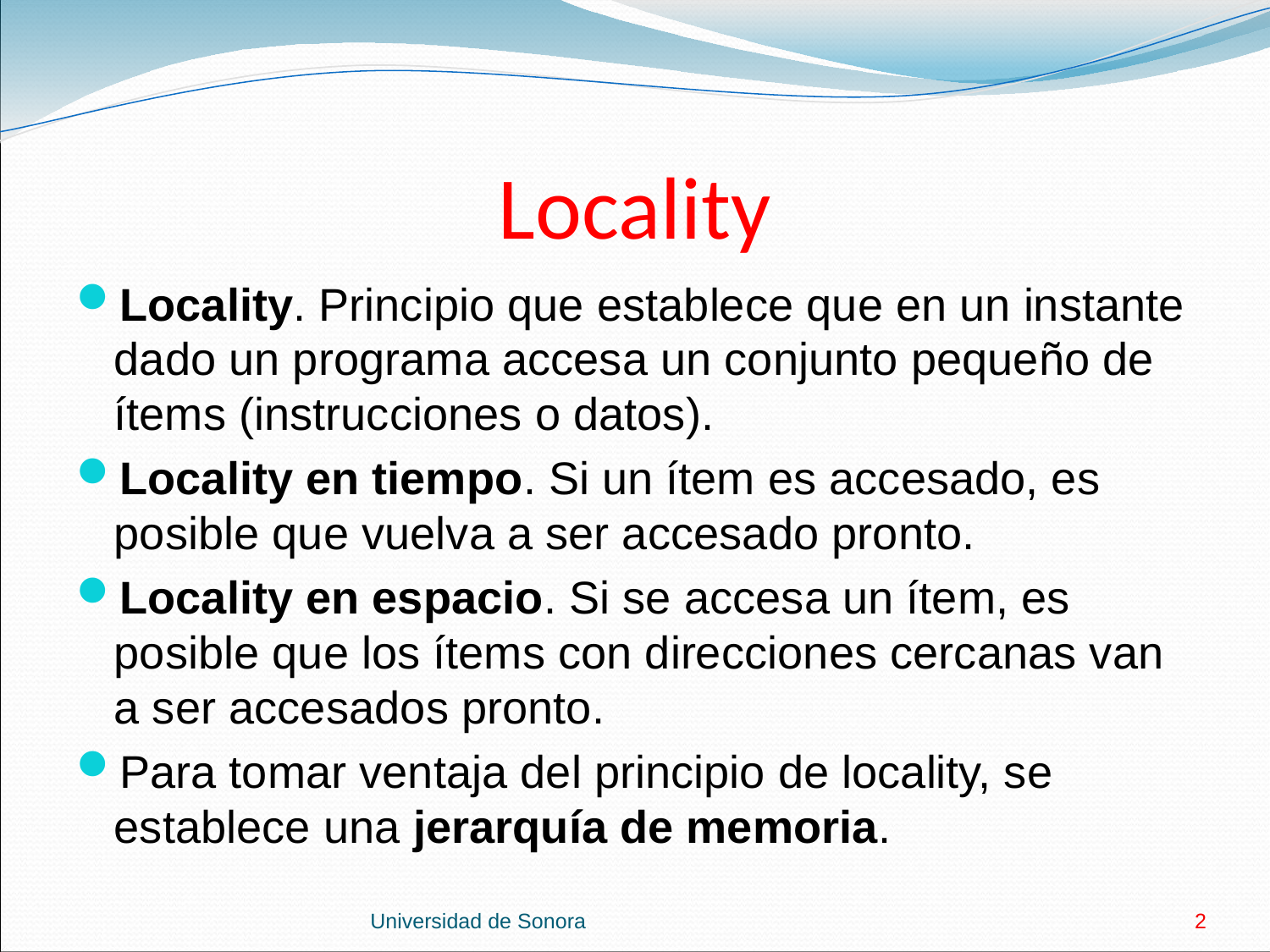

# Locality
Locality. Principio que establece que en un instante dado un programa accesa un conjunto pequeño de ítems (instrucciones o datos).
Locality en tiempo. Si un ítem es accesado, es posible que vuelva a ser accesado pronto.
Locality en espacio. Si se accesa un ítem, es posible que los ítems con direcciones cercanas van a ser accesados pronto.
Para tomar ventaja del principio de locality, se establece una jerarquía de memoria.
Universidad de Sonora
2